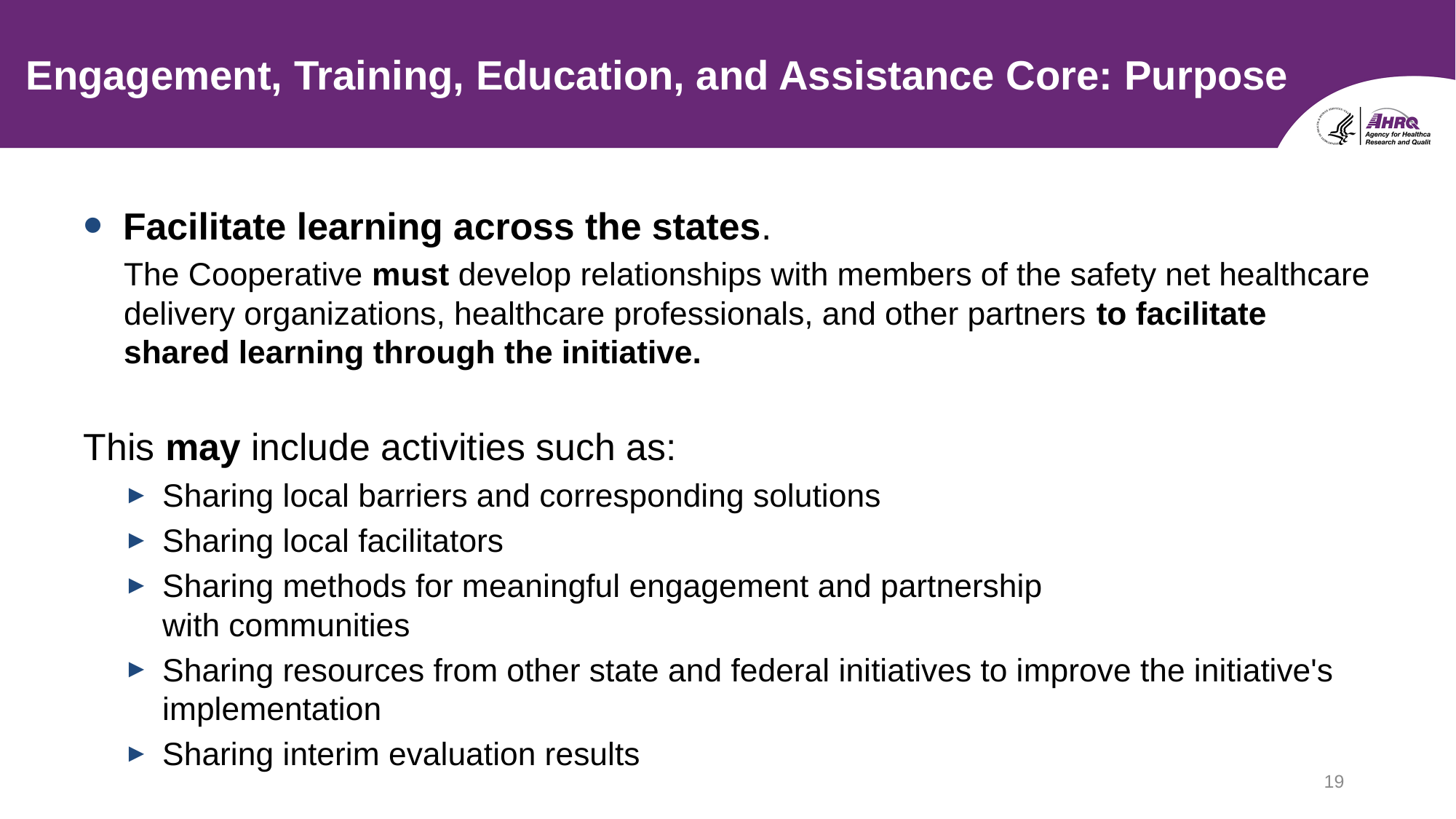

# Engagement, Training, Education, and Assistance Core: Purpose
Facilitate learning across the states.
The Cooperative must develop relationships with members of the safety net healthcare delivery organizations, healthcare professionals, and other partners to facilitate shared learning through the initiative.
This may include activities such as:
Sharing local barriers and corresponding solutions
Sharing local facilitators
Sharing methods for meaningful engagement and partnership
with communities
Sharing resources from other state and federal initiatives to improve the initiative's implementation
Sharing interim evaluation results
19